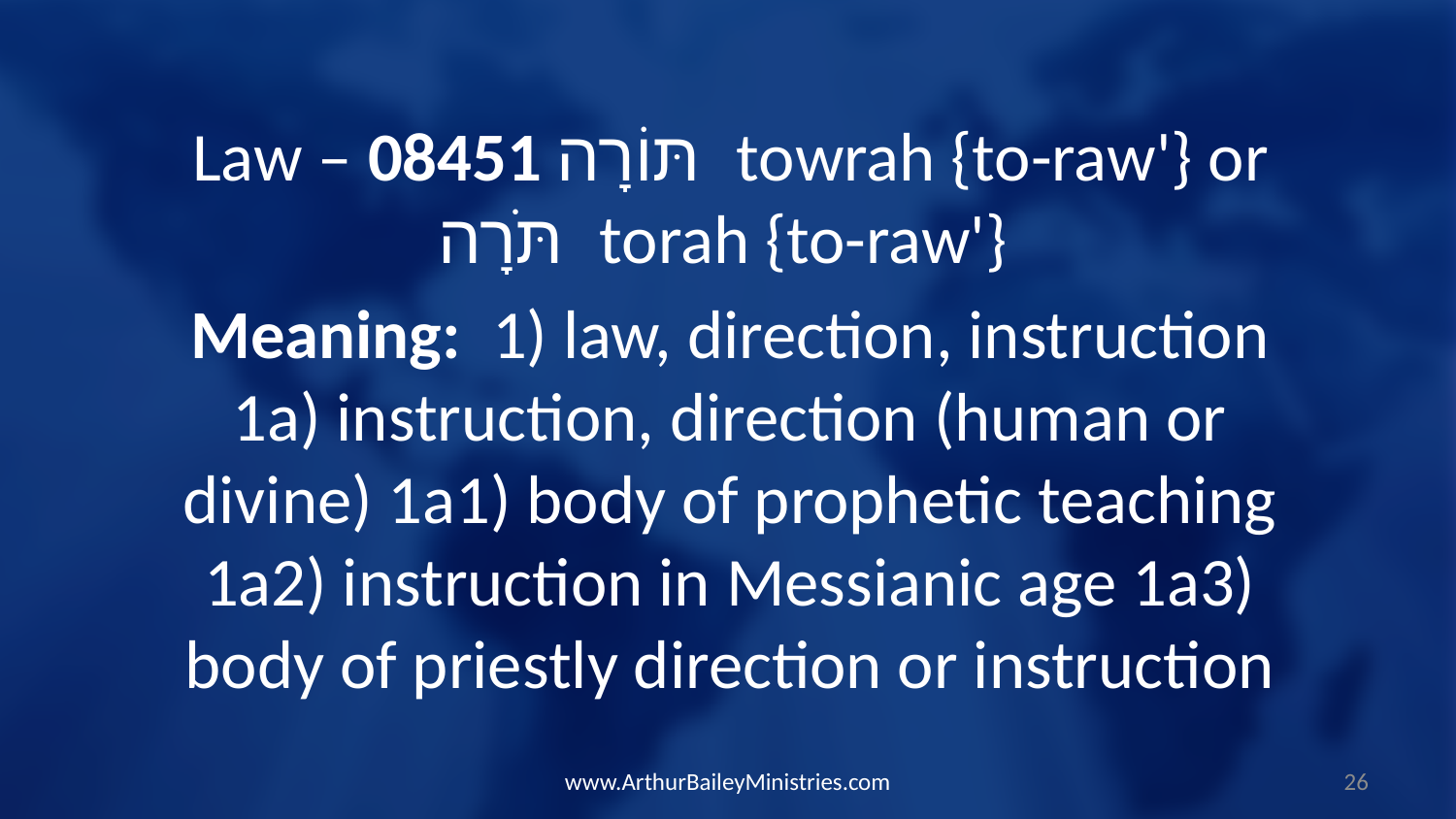

Law – 08451 תּוֹרָה  towrah {to-raw'} or תֹּרָה  torah {to-raw'}
Meaning:  1) law, direction, instruction 1a) instruction, direction (human or divine) 1a1) body of prophetic teaching 1a2) instruction in Messianic age 1a3) body of priestly direction or instruction
www.ArthurBaileyMinistries.com
26